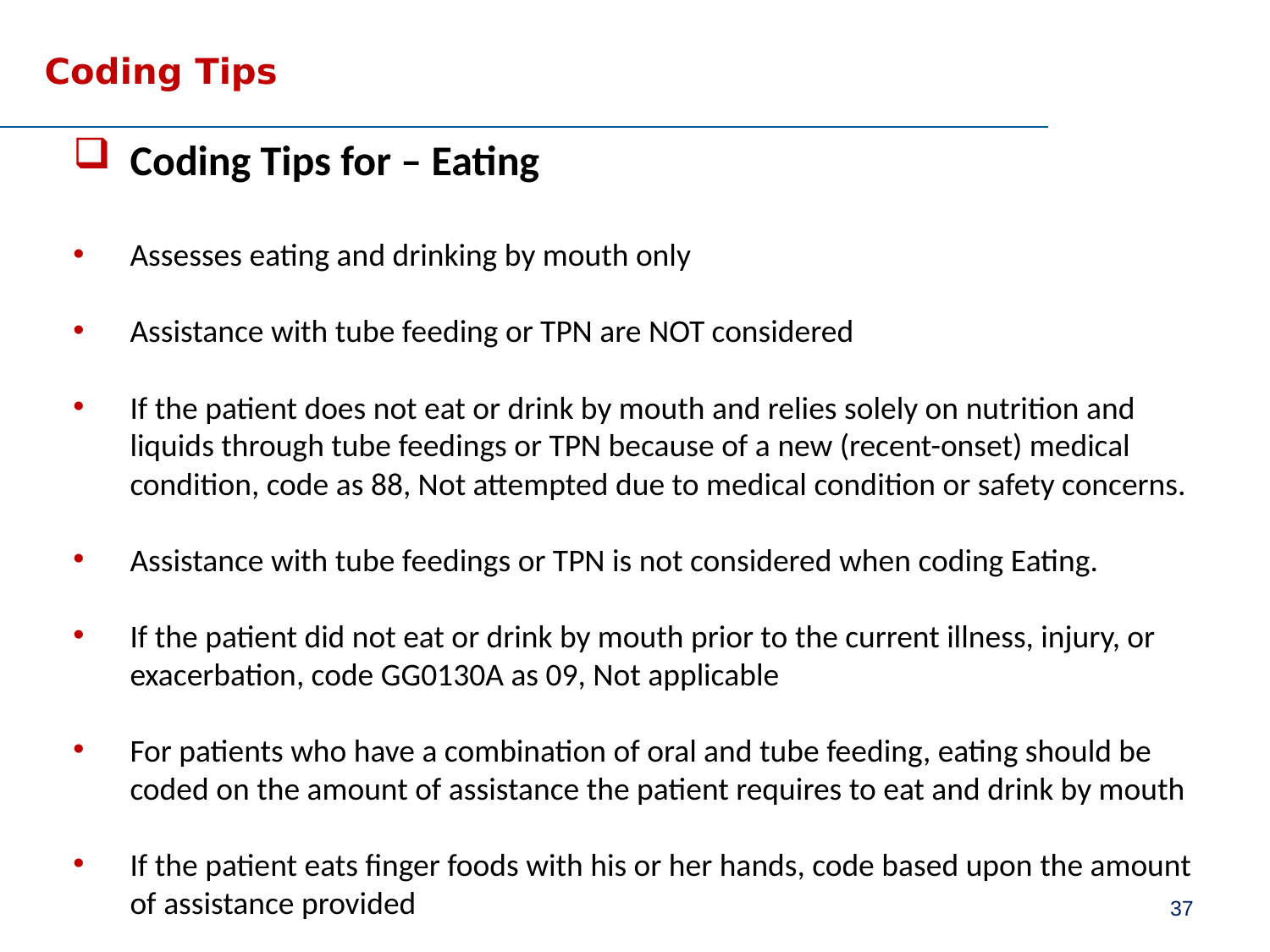

# Coding Tips
Coding Tips for – Eating

Assesses eating and drinking by mouth only

Assistance with tube feeding or TPN are NOT considered

If the patient does not eat or drink by mouth and relies solely on nutrition and liquids through tube feedings or TPN because of a new (recent-onset) medical condition, code as 88, Not attempted due to medical condition or safety concerns.

Assistance with tube feedings or TPN is not considered when coding Eating.

If the patient did not eat or drink by mouth prior to the current illness, injury, or exacerbation, code GG0130A as 09, Not applicable

For patients who have a combination of oral and tube feeding, eating should be coded on the amount of assistance the patient requires to eat and drink by mouth

If the patient eats finger foods with his or her hands, code based upon the amount of assistance provided

37